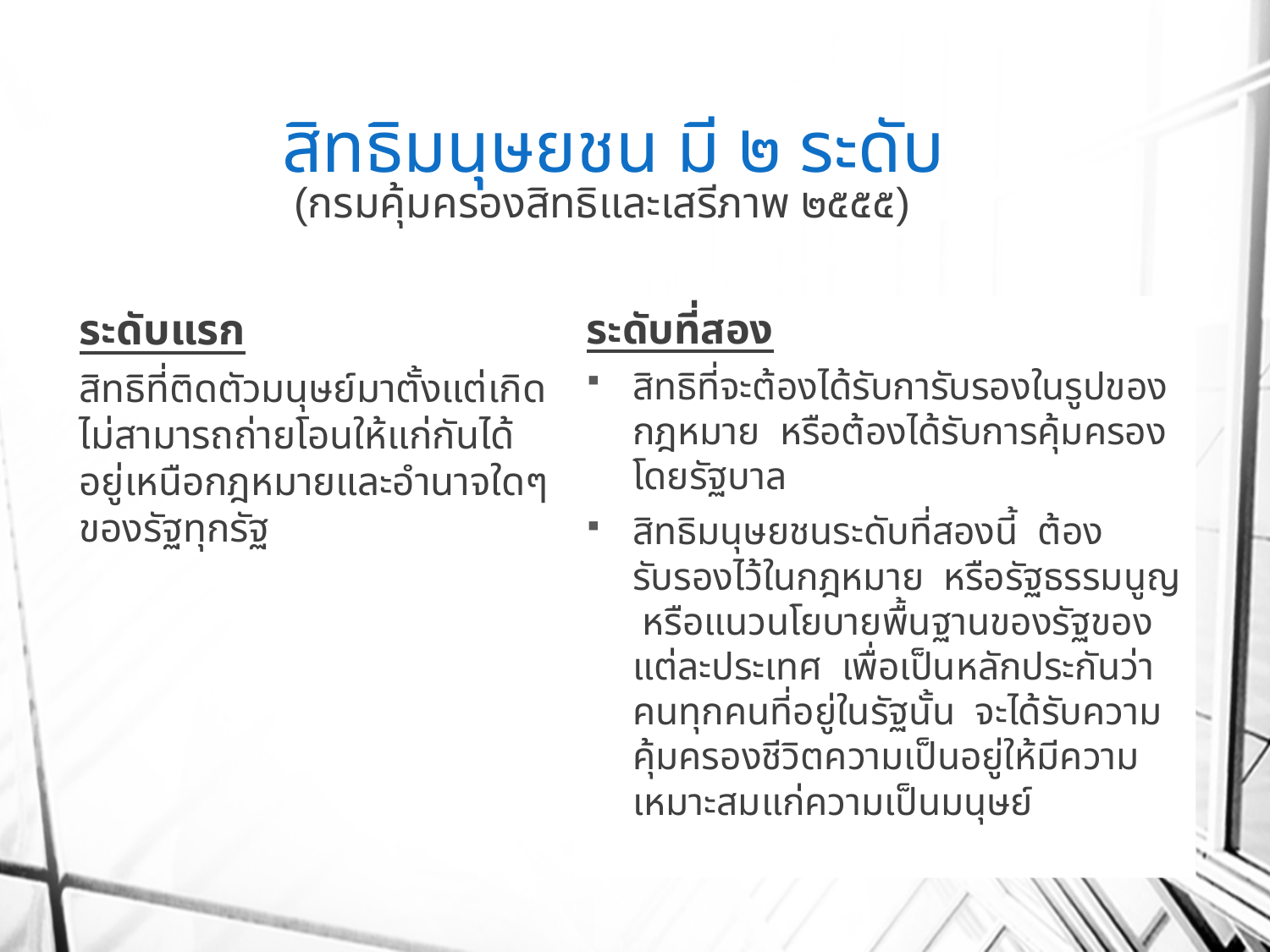

# สิทธิมนุษยชน มี ๒ ระดับ (กรมคุ้มครองสิทธิและเสรีภาพ ๒๕๕๕)
ระดับแรก
สิทธิที่ติดตัวมนุษย์มาตั้งแต่เกิด  ไม่สามารถถ่ายโอนให้แก่กันได้  อยู่เหนือกฎหมายและอำนาจใดๆของรัฐทุกรัฐ

ระดับที่สอง
สิทธิที่จะต้องได้รับการับรองในรูปของกฎหมาย  หรือต้องได้รับการคุ้มครองโดยรัฐบาล
สิทธิมนุษยชนระดับที่สองนี้  ต้องรับรองไว้ในกฎหมาย  หรือรัฐธรรมนูญ  หรือแนวนโยบายพื้นฐานของรัฐของแต่ละประเทศ  เพื่อเป็นหลักประกันว่าคนทุกคนที่อยู่ในรัฐนั้น  จะได้รับความคุ้มครองชีวิตความเป็นอยู่ให้มีความเหมาะสมแก่ความเป็นมนุษย์